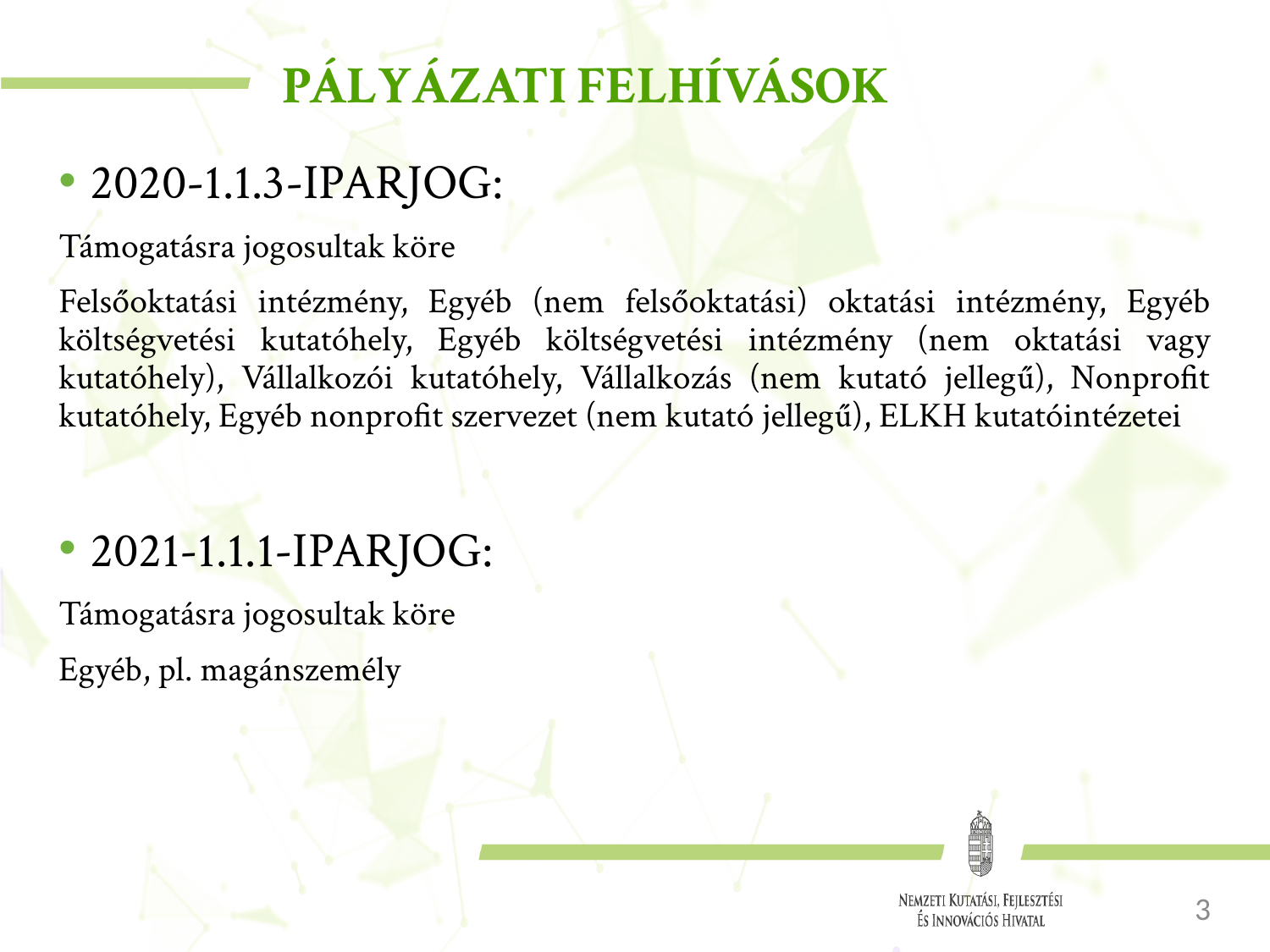

# Pályázati felhívások
2020-1.1.3-IPARJOG:
Támogatásra jogosultak köre
Felsőoktatási intézmény, Egyéb (nem felsőoktatási) oktatási intézmény, Egyéb költségvetési kutatóhely, Egyéb költségvetési intézmény (nem oktatási vagy kutatóhely), Vállalkozói kutatóhely, Vállalkozás (nem kutató jellegű), Nonprofit kutatóhely, Egyéb nonprofit szervezet (nem kutató jellegű), ELKH kutatóintézetei

2021-1.1.1-IPARJOG:
Támogatásra jogosultak köre
Egyéb, pl. magánszemély

3